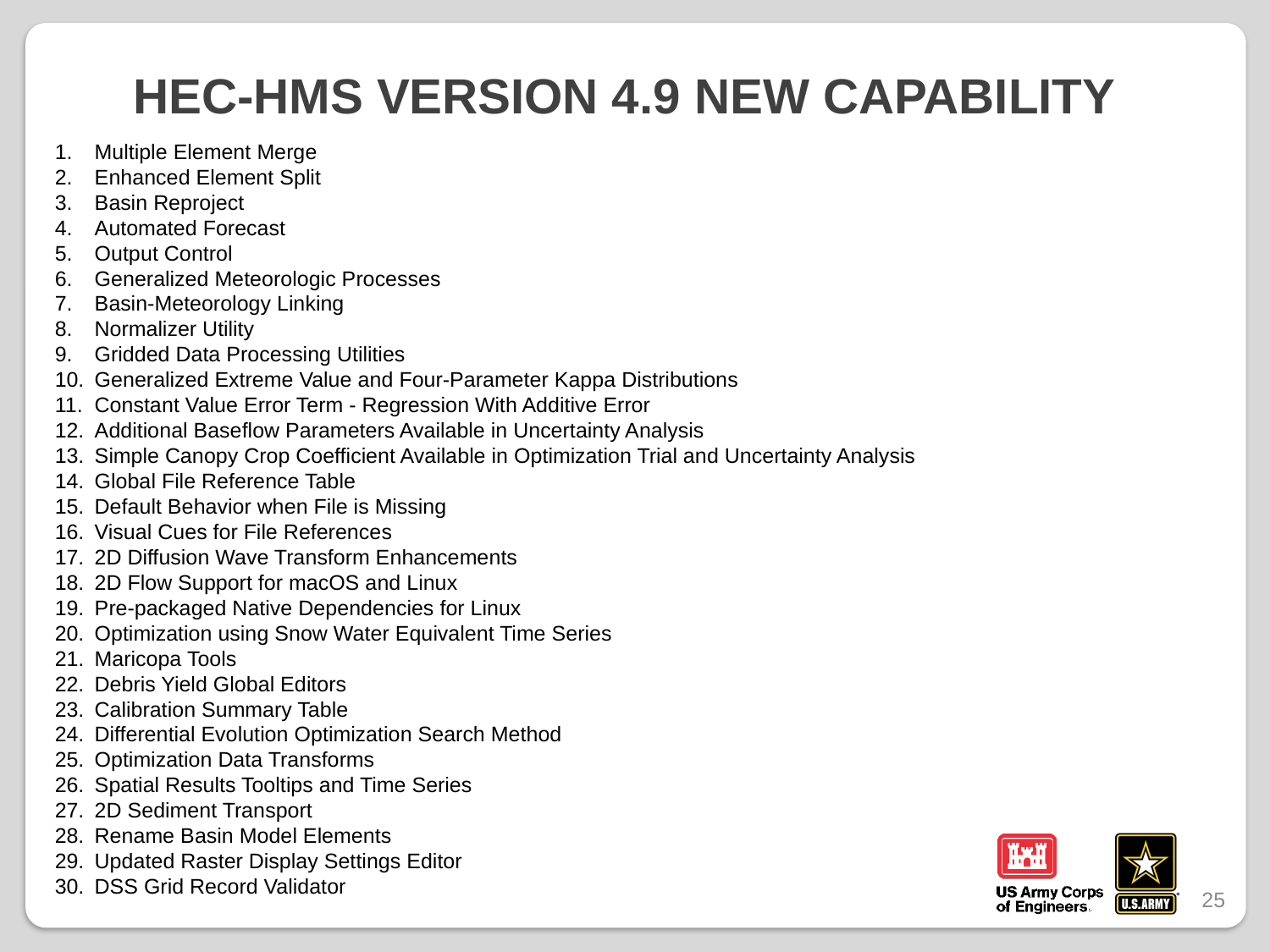

# HEC-HMS Version 4.9 New Capability
Multiple Element Merge
Enhanced Element Split
Basin Reproject
Automated Forecast
Output Control
Generalized Meteorologic Processes
Basin-Meteorology Linking
Normalizer Utility
Gridded Data Processing Utilities
Generalized Extreme Value and Four-Parameter Kappa Distributions
Constant Value Error Term - Regression With Additive Error
Additional Baseflow Parameters Available in Uncertainty Analysis
Simple Canopy Crop Coefficient Available in Optimization Trial and Uncertainty Analysis
Global File Reference Table
Default Behavior when File is Missing
Visual Cues for File References
2D Diffusion Wave Transform Enhancements
2D Flow Support for macOS and Linux
Pre-packaged Native Dependencies for Linux
Optimization using Snow Water Equivalent Time Series
Maricopa Tools
Debris Yield Global Editors
Calibration Summary Table
Differential Evolution Optimization Search Method
Optimization Data Transforms
Spatial Results Tooltips and Time Series
2D Sediment Transport
Rename Basin Model Elements
Updated Raster Display Settings Editor
DSS Grid Record Validator
25